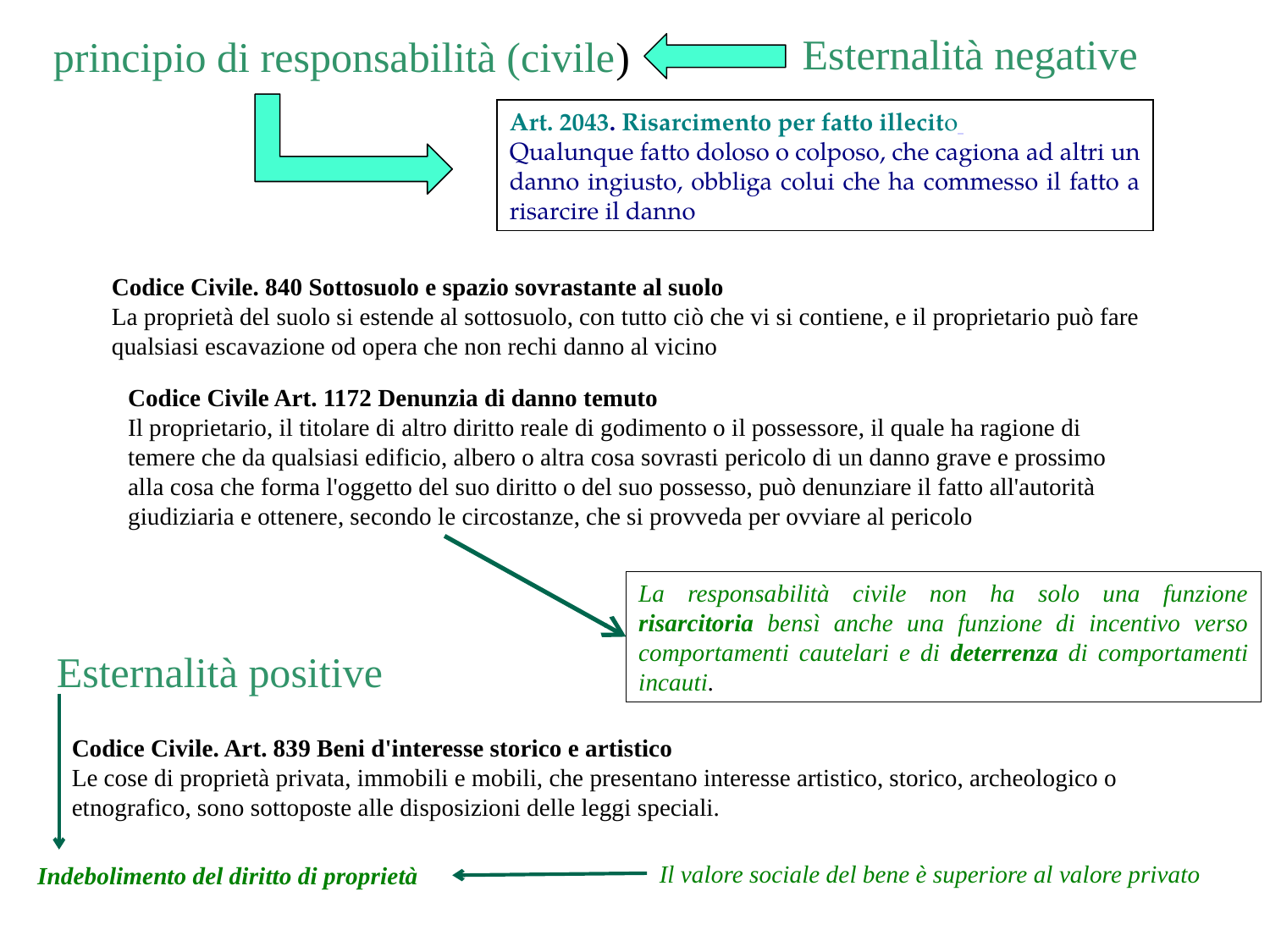

Esternalità negative

principio di responsabilità (civile)

Art. 2043. Risarcimento per fatto illecito
Qualunque fatto doloso o colposo, che cagiona ad altri un danno ingiusto, obbliga colui che ha commesso il fatto a risarcire il danno
Codice Civile. 840 Sottosuolo e spazio sovrastante al suolo
La proprietà del suolo si estende al sottosuolo, con tutto ciò che vi si contiene, e il proprietario può fare qualsiasi escavazione od opera che non rechi danno al vicino
Codice Civile Art. 1172 Denunzia di danno temuto
Il proprietario, il titolare di altro diritto reale di godimento o il possessore, il quale ha ragione di temere che da qualsiasi edificio, albero o altra cosa sovrasti pericolo di un danno grave e prossimo alla cosa che forma l'oggetto del suo diritto o del suo possesso, può denunziare il fatto all'autorità giudiziaria e ottenere, secondo le circostanze, che si provveda per ovviare al pericolo
La responsabilità civile non ha solo una funzione risarcitoria bensì anche una funzione di incentivo verso comportamenti cautelari e di deterrenza di comportamenti incauti.
Esternalità positive
Codice Civile. Art. 839 Beni d'interesse storico e artistico
Le cose di proprietà privata, immobili e mobili, che presentano interesse artistico, storico, archeologico o etnografico, sono sottoposte alle disposizioni delle leggi speciali.
Il valore sociale del bene è superiore al valore privato
Indebolimento del diritto di proprietà